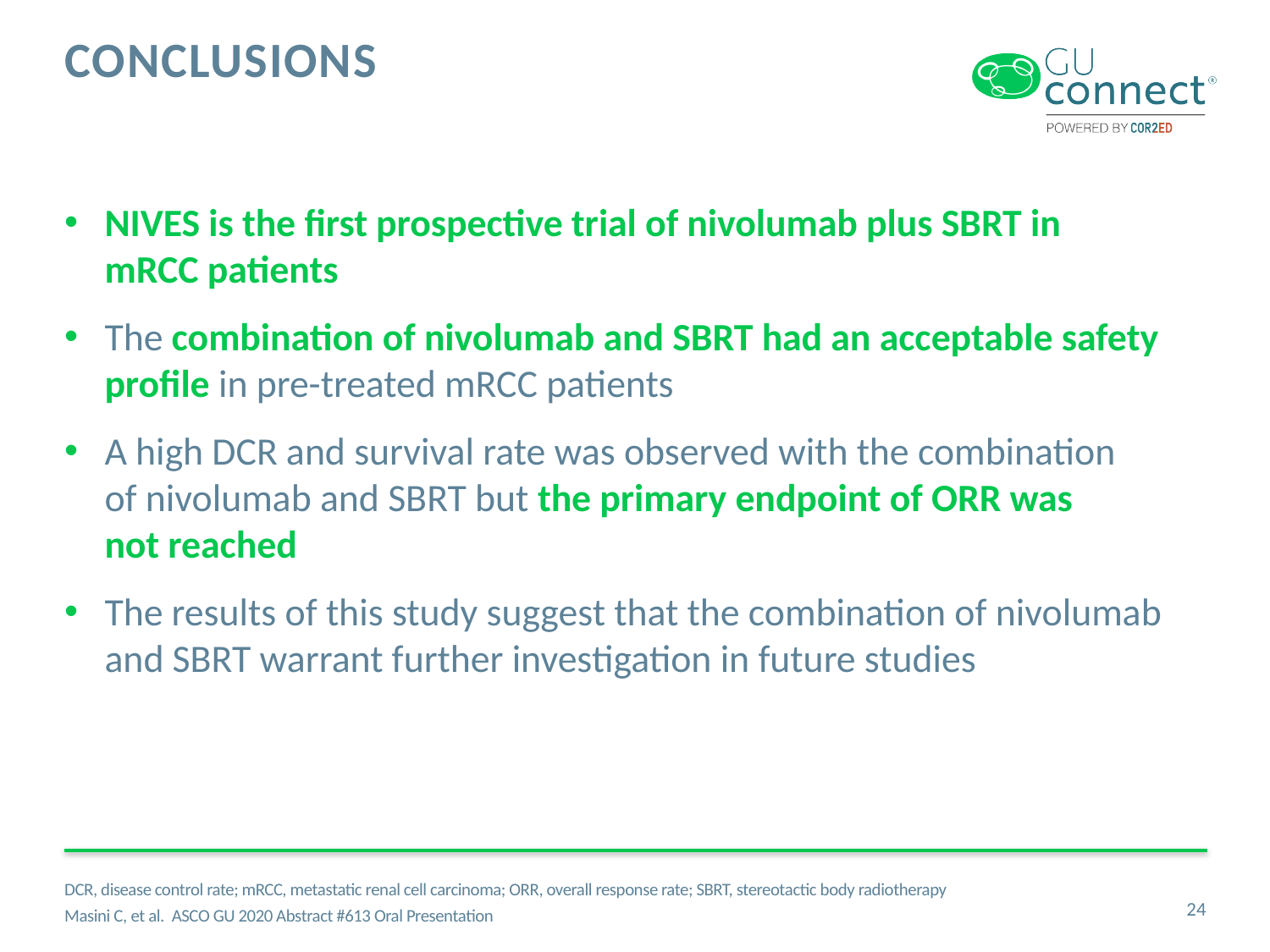

# Conclusions
NIVES is the first prospective trial of nivolumab plus SBRT in
mRCC patients
The combination of nivolumab and SBRT had an acceptable safety profile in pre-treated mRCC patients
A high DCR and survival rate was observed with the combination
of nivolumab and SBRT but the primary endpoint of ORR was
not reached
The results of this study suggest that the combination of nivolumab and SBRT warrant further investigation in future studies
DCR, disease control rate; mRCC, metastatic renal cell carcinoma; ORR, overall response rate; SBRT, stereotactic body radiotherapy
Masini C, et al.  ASCO GU 2020 Abstract #613 Oral Presentation
24